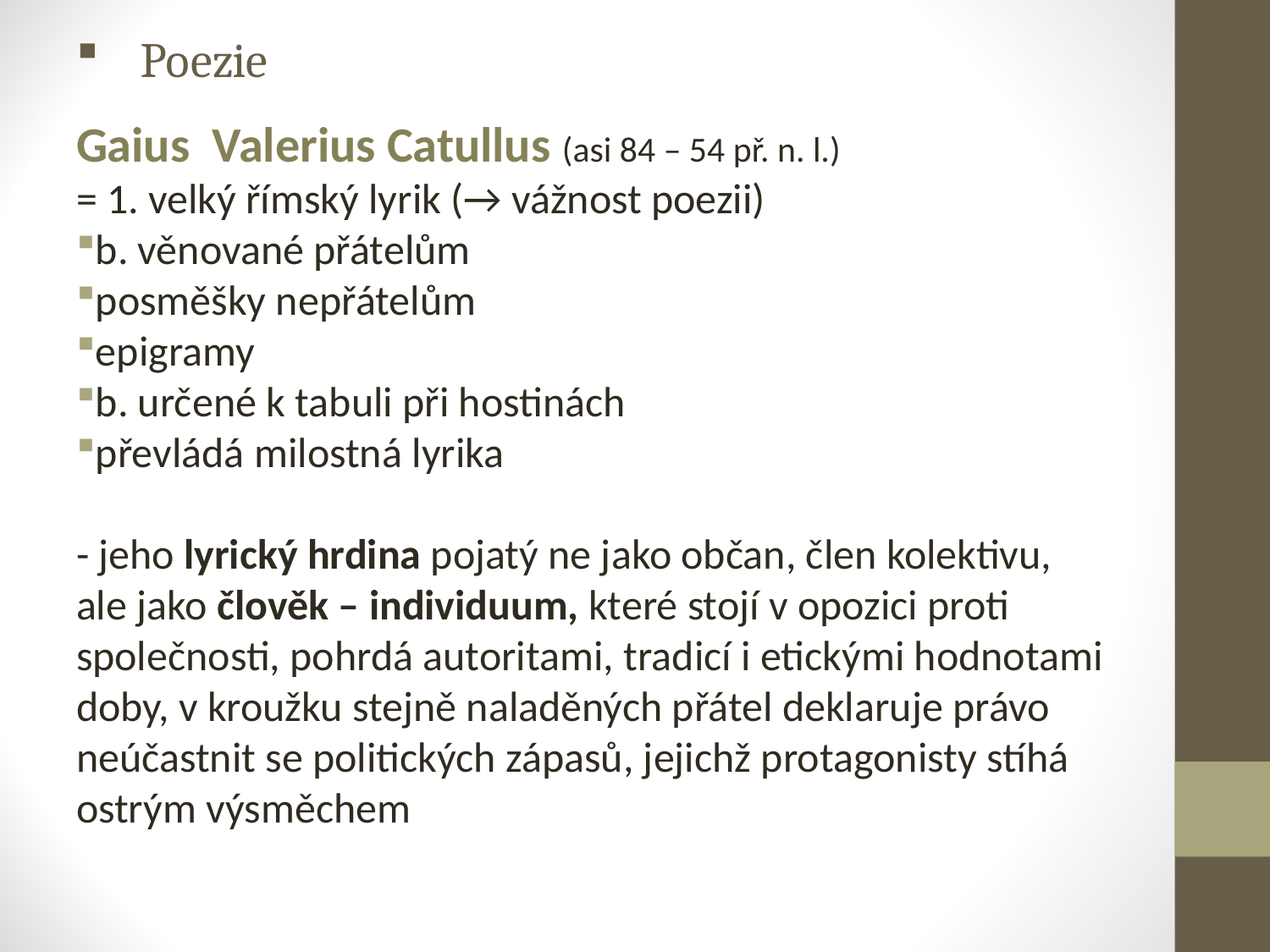

# Poezie
Gaius  Valerius Catullus (asi 84 – 54 př. n. l.)
= 1. velký římský lyrik (→ vážnost poezii)
b. věnované přátelům
posměšky nepřátelům
epigramy
b. určené k tabuli při hostinách
převládá milostná lyrika

- jeho lyrický hrdina pojatý ne jako občan, člen kolektivu, ale jako člověk – individuum, které stojí v opozici proti společnosti, pohrdá autoritami, tradicí i etickými hodnotami doby, v kroužku stejně naladěných přátel deklaruje právo neúčastnit se politických zápasů, jejichž protagonisty stíhá ostrým výsměchem